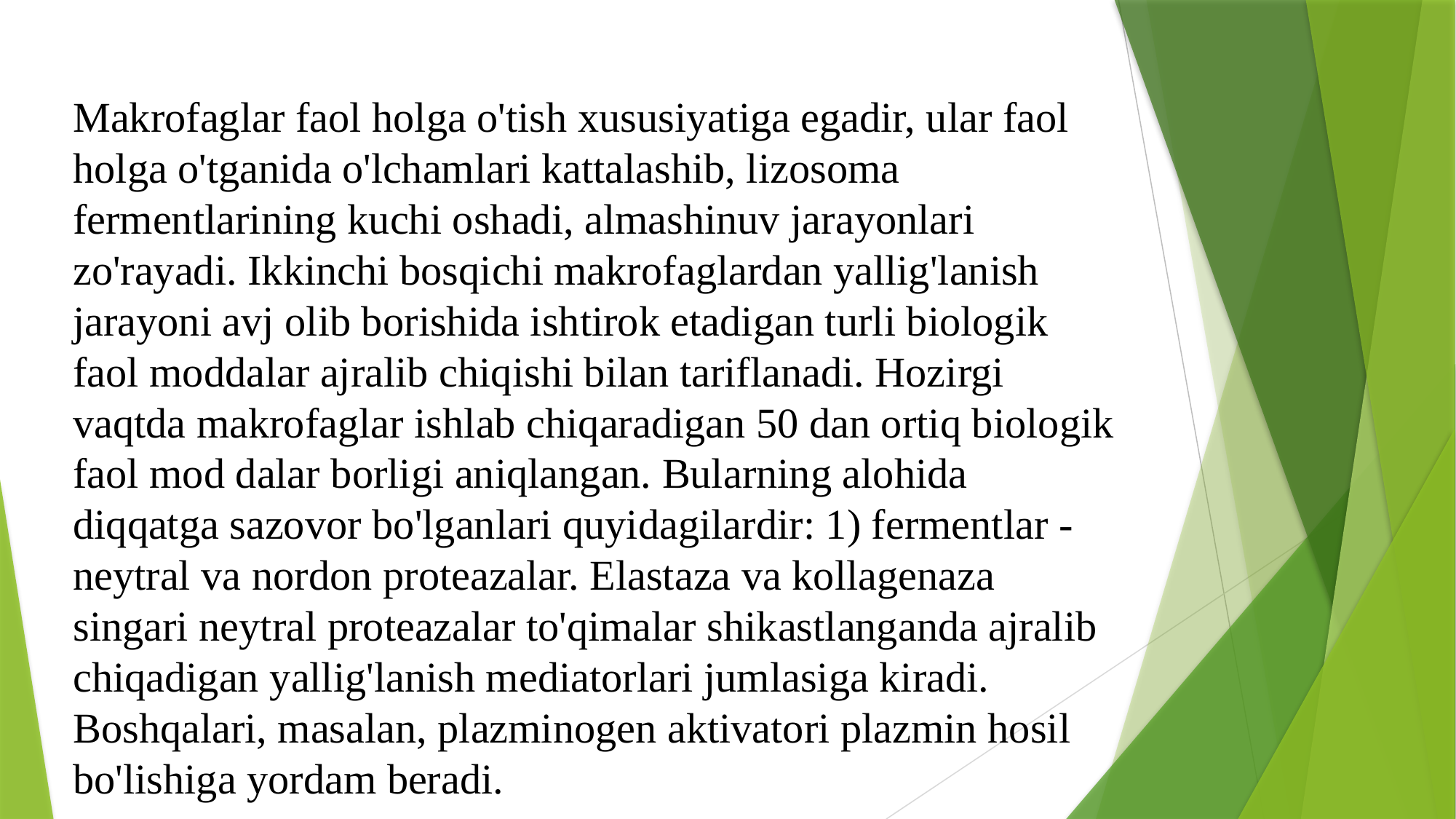

Makrofaglar faol holga o'tish xususiyatiga egadir, ular faol holga o'tganida o'lchamlari kattalashib, lizosoma fermentlarining kuchi oshadi, almashinuv jarayonlari zo'rayadi. Ikkinchi bosqichi makrofaglardan yallig'lanish jarayoni avj olib borishida ishtirok etadigan turli biologik faol moddalar ajralib chiqishi bilan tariflanadi. Hozirgi vaqtda makrofaglar ishlab chiqaradigan 50 dan ortiq biologik faol mod dalar borligi aniqlangan. Bularning alohida diqqatga sazovor bo'lganlari quyidagilardir: 1) fermentlar - neytral va nordon proteazalar. Elastaza va kollagenaza singari neytral proteazalar to'qimalar shikastlanganda ajralib chiqadigan yallig'lanish mediatorlari jumlasiga kiradi. Boshqalari, masalan, plazminogen aktivatori plazmin hosil bo'lishiga yordam beradi.